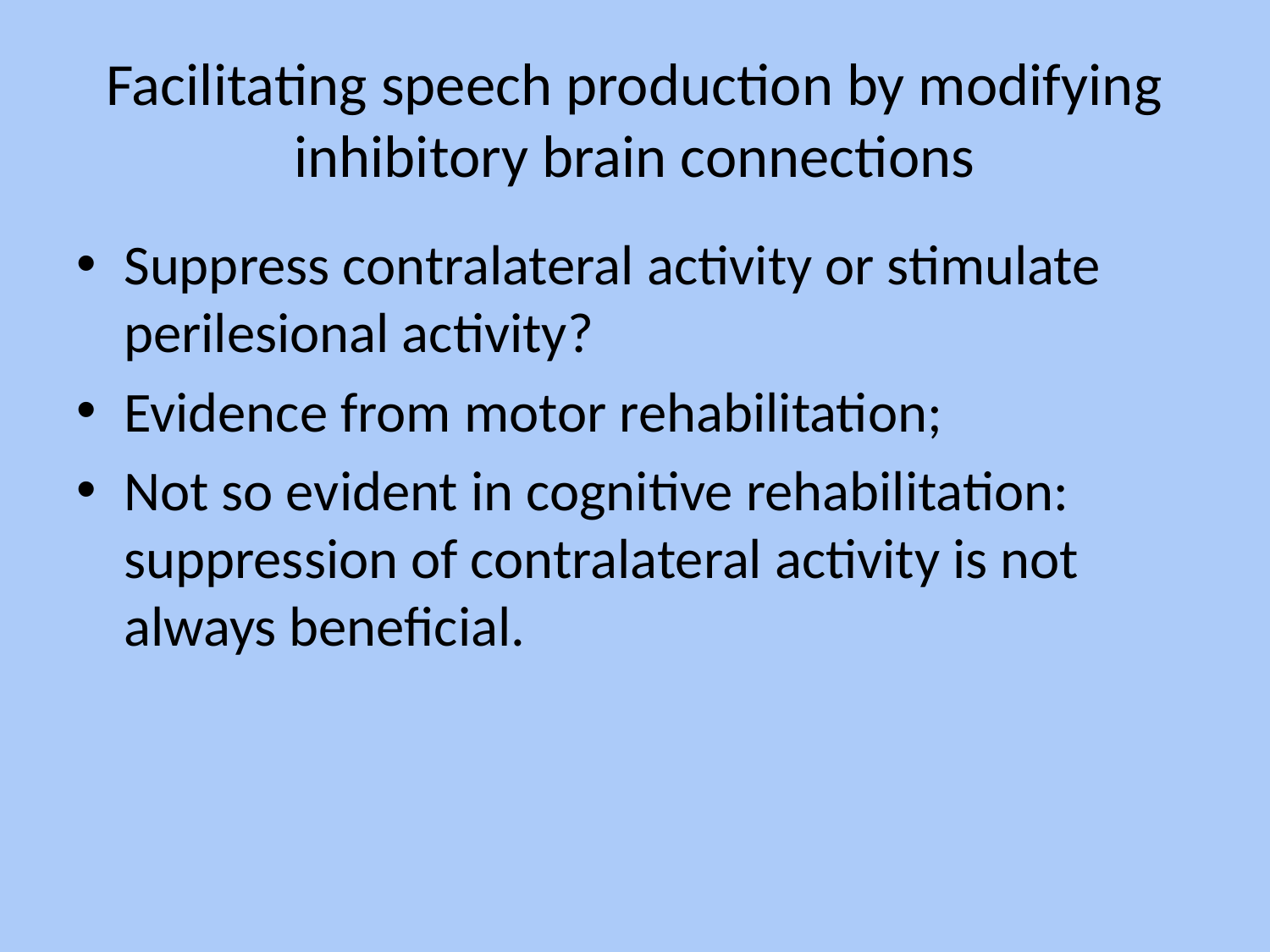

# Facilitating speech production by modifying inhibitory brain connections
Suppress contralateral activity or stimulate perilesional activity?
Evidence from motor rehabilitation;
Not so evident in cognitive rehabilitation: suppression of contralateral activity is not always beneficial.